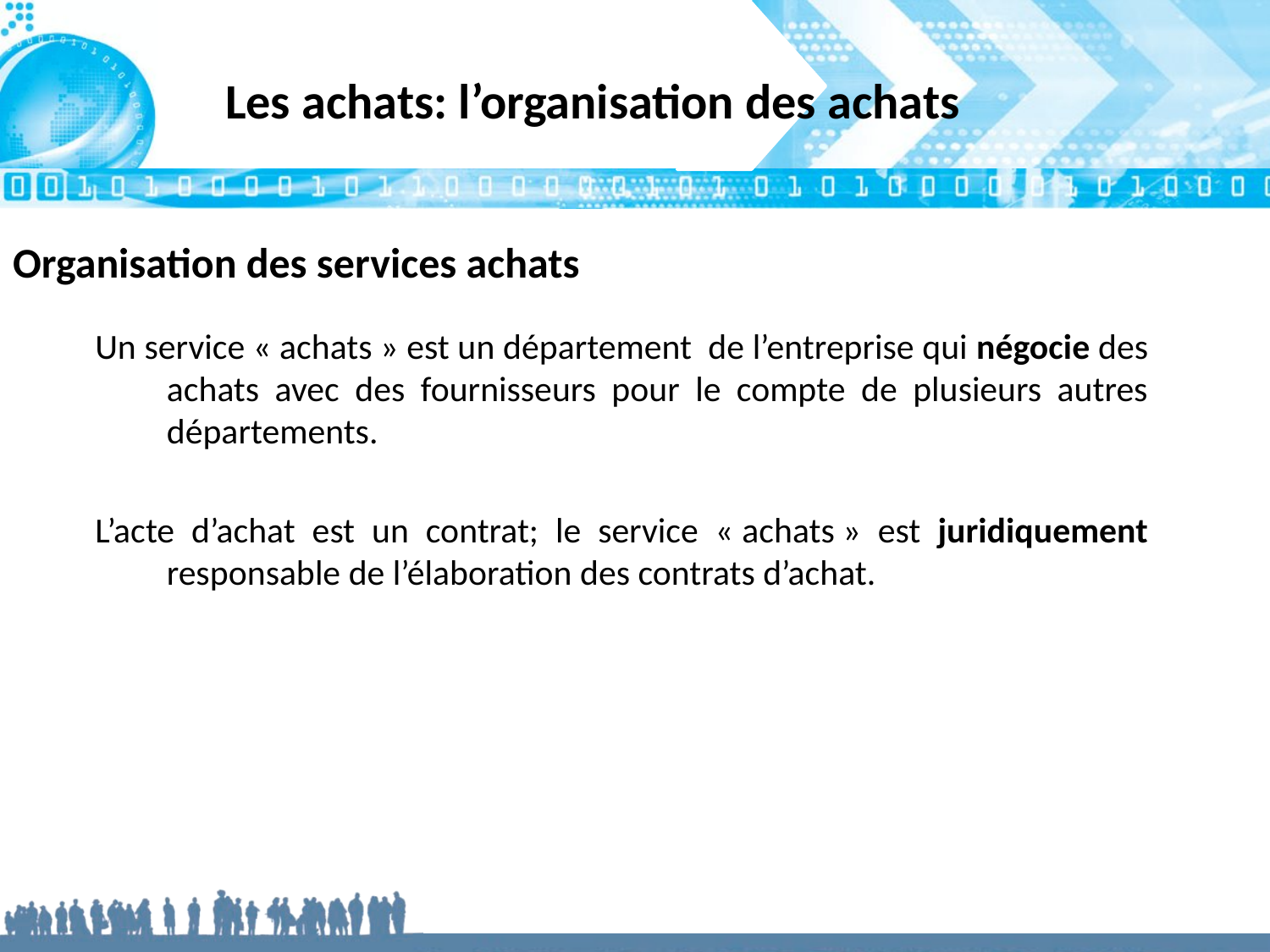

Les achats: l’organisation des achats
# Organisation des services achats
Un service « achats » est un département  de l’entreprise qui négocie des achats avec des fournisseurs pour le compte de plusieurs autres départements.

L’acte d’achat est un contrat; le service « achats » est juridiquement responsable de l’élaboration des contrats d’achat.